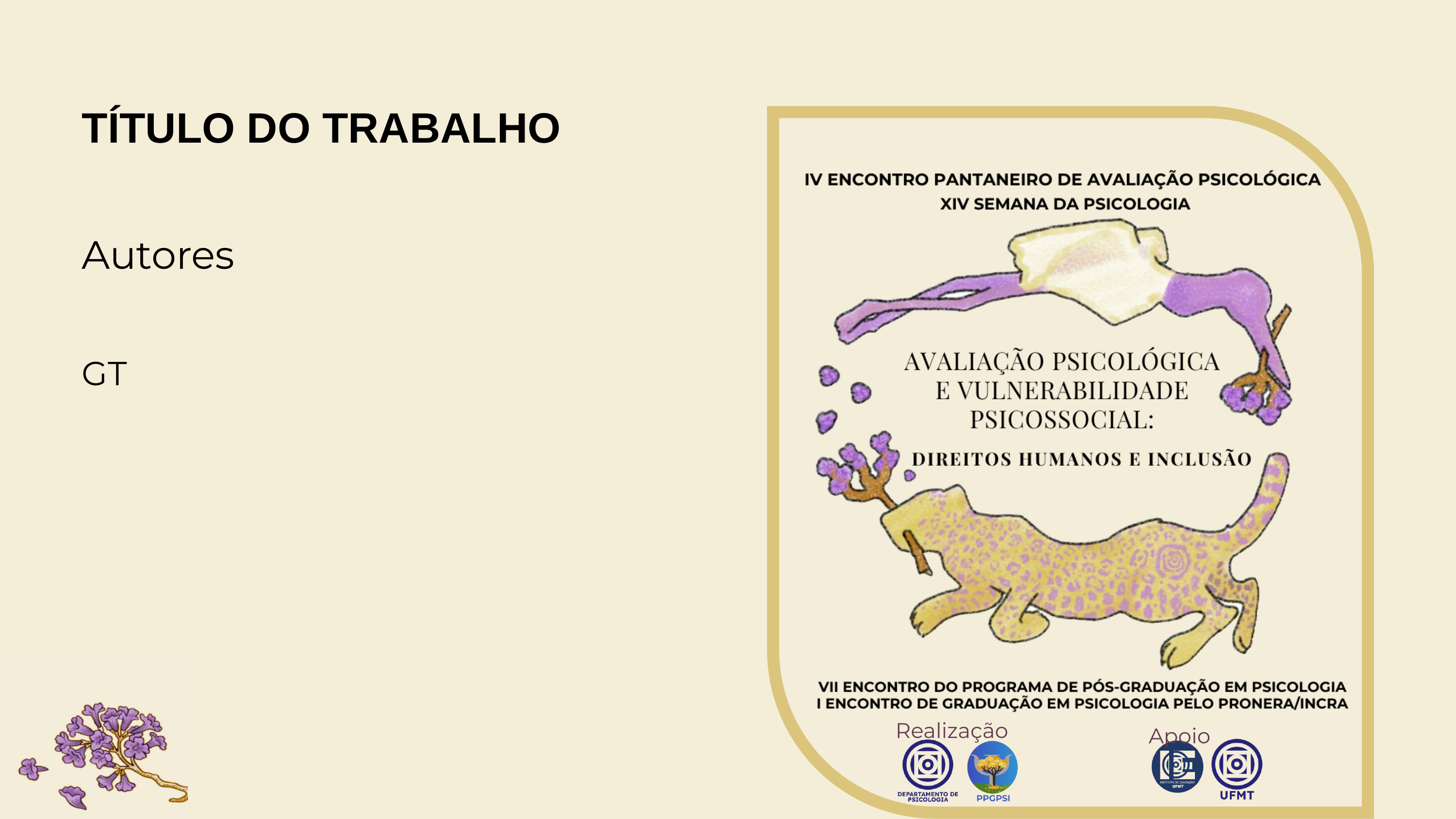

TÍTULO DO TRABALHO

Autores

GT

Realização
Apoio